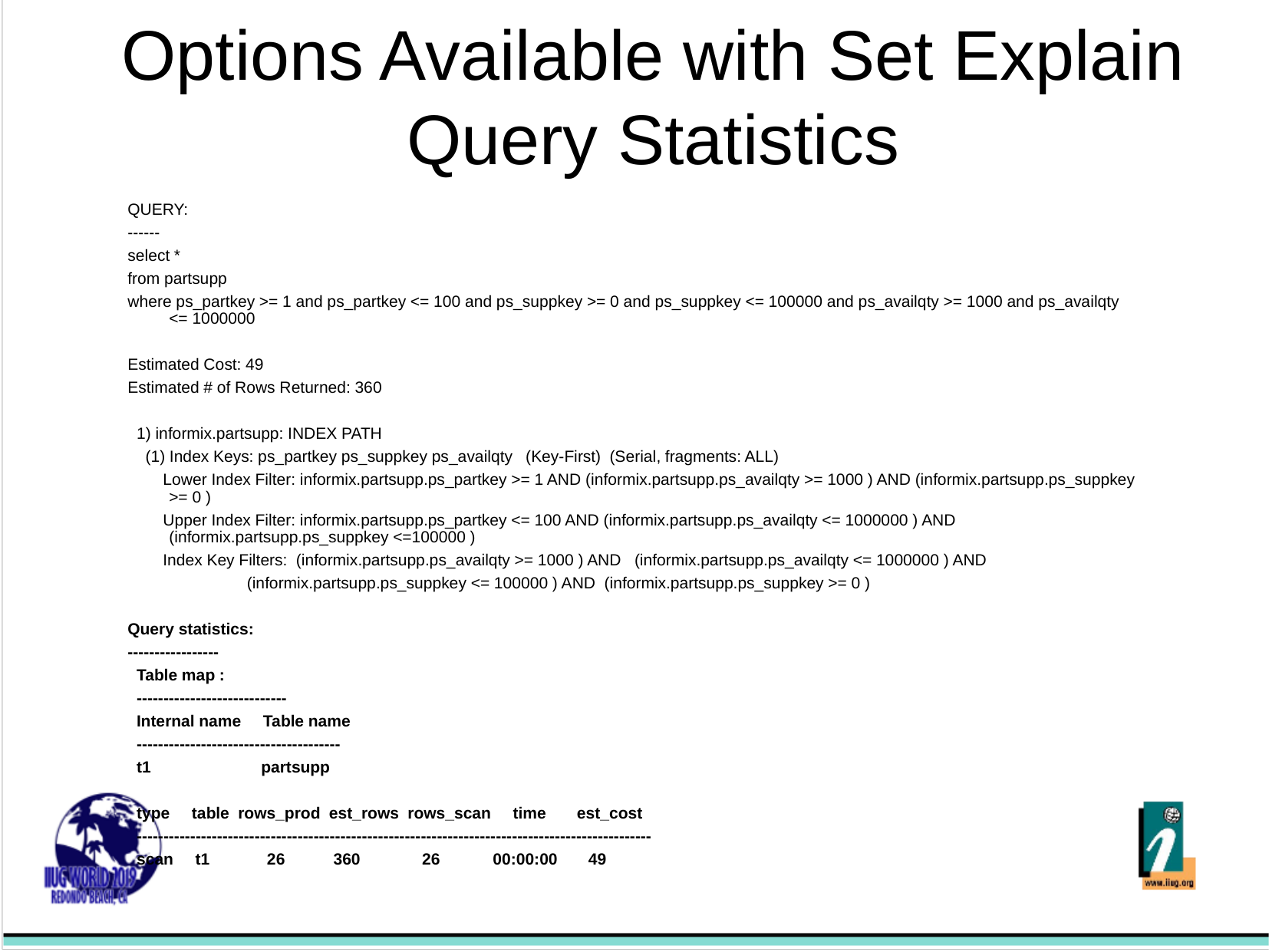

Options Available with Set Explain
Query Statistics

QUERY:
------
select *
from partsupp
where ps_partkey >= 1 and ps_partkey <= 100 and ps_suppkey >= 0 and ps_suppkey <= 100000 and ps_availqty >= 1000 and ps_availqty <= 1000000

Estimated Cost: 49
Estimated # of Rows Returned: 360

  1) informix.partsupp: INDEX PATH
    (1) Index Keys: ps_partkey ps_suppkey ps_availqty   (Key-First)  (Serial, fragments: ALL)
        Lower Index Filter: informix.partsupp.ps_partkey >= 1 AND (informix.partsupp.ps_availqty >= 1000 ) AND (informix.partsupp.ps_suppkey >= 0 )
        Upper Index Filter: informix.partsupp.ps_partkey <= 100 AND (informix.partsupp.ps_availqty <= 1000000 ) AND (informix.partsupp.ps_suppkey <=100000 )
        Index Key Filters:  (informix.partsupp.ps_availqty >= 1000 ) AND   (informix.partsupp.ps_availqty <= 1000000 ) AND
                           (informix.partsupp.ps_suppkey <= 100000 ) AND  (informix.partsupp.ps_suppkey >= 0 )

Query statistics:
-----------------
  Table map :
  ----------------------------
  Internal name     Table name
  --------------------------------------
  t1                         partsupp

  type     table  rows_prod  est_rows  rows_scan     time       est_cost
  ------------------------------------------------------------------------------------------------
  scan     t1             26           360              26            00:00:00       49